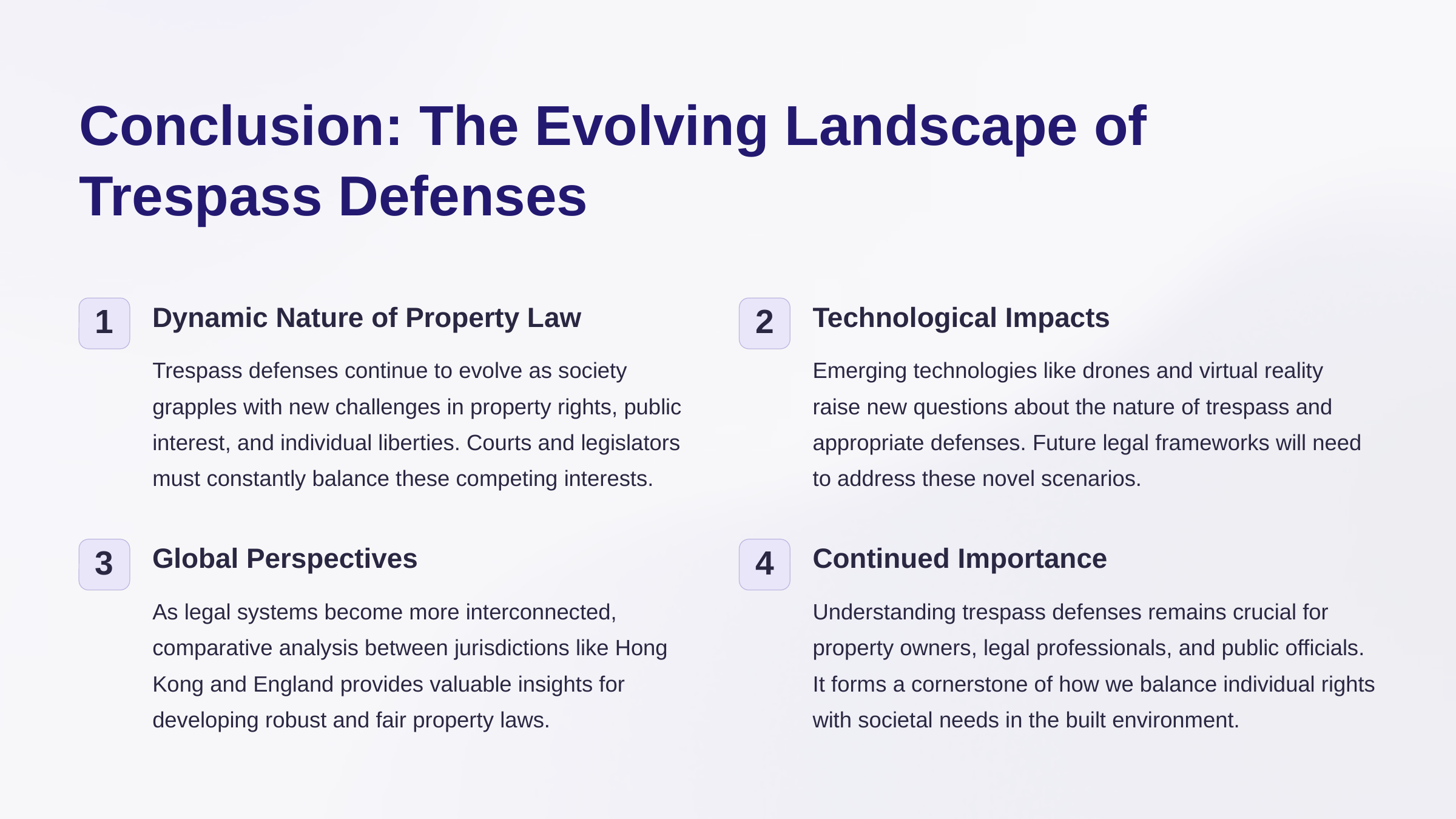

Conclusion: The Evolving Landscape of Trespass Defenses

Dynamic Nature of Property Law

Technological Impacts
1
2
Trespass defenses continue to evolve as society grapples with new challenges in property rights, public interest, and individual liberties. Courts and legislators must constantly balance these competing interests.
Emerging technologies like drones and virtual reality raise new questions about the nature of trespass and appropriate defenses. Future legal frameworks will need to address these novel scenarios.

Global Perspectives

Continued Importance
3
4
As legal systems become more interconnected, comparative analysis between jurisdictions like Hong Kong and England provides valuable insights for developing robust and fair property laws.
Understanding trespass defenses remains crucial for property owners, legal professionals, and public officials. It forms a cornerstone of how we balance individual rights with societal needs in the built environment.